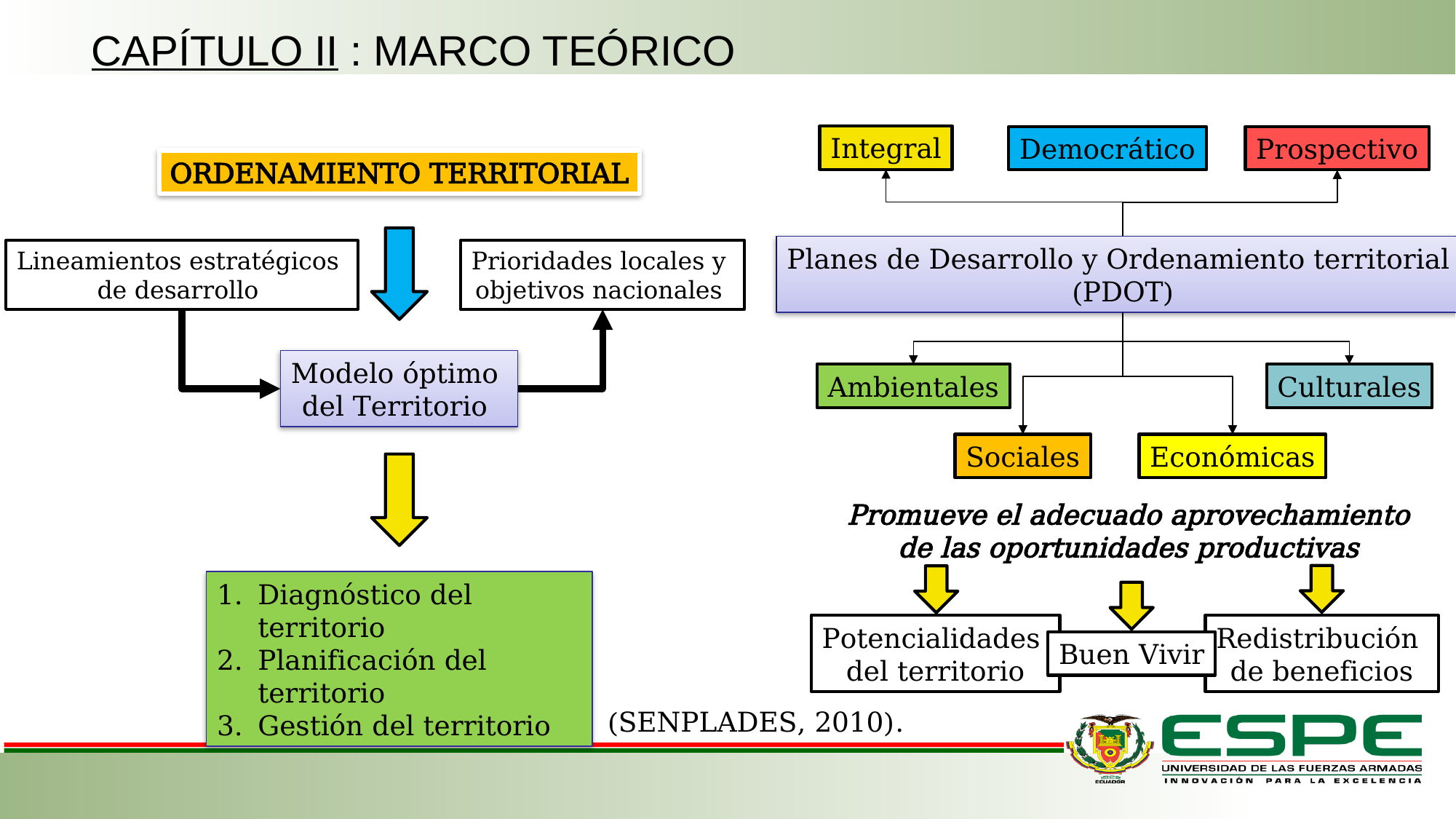

CAPÍTULO II : MARCO TEÓRICO
Integral
Democrático
Prospectivo
ORDENAMIENTO TERRITORIAL

Planes de Desarrollo y Ordenamiento territorial
(PDOT)
Lineamientos estratégicos
de desarrollo
Prioridades locales y
objetivos nacionales
Modelo óptimo
del Territorio
Ambientales
Culturales
Sociales
Económicas

Promueve el adecuado aprovechamiento de las oportunidades productivas

Diagnóstico del territorio
Planificación del territorio
Gestión del territorio

Redistribución
de beneficios
Potencialidades
del territorio
Buen Vivir
(SENPLADES, 2010).